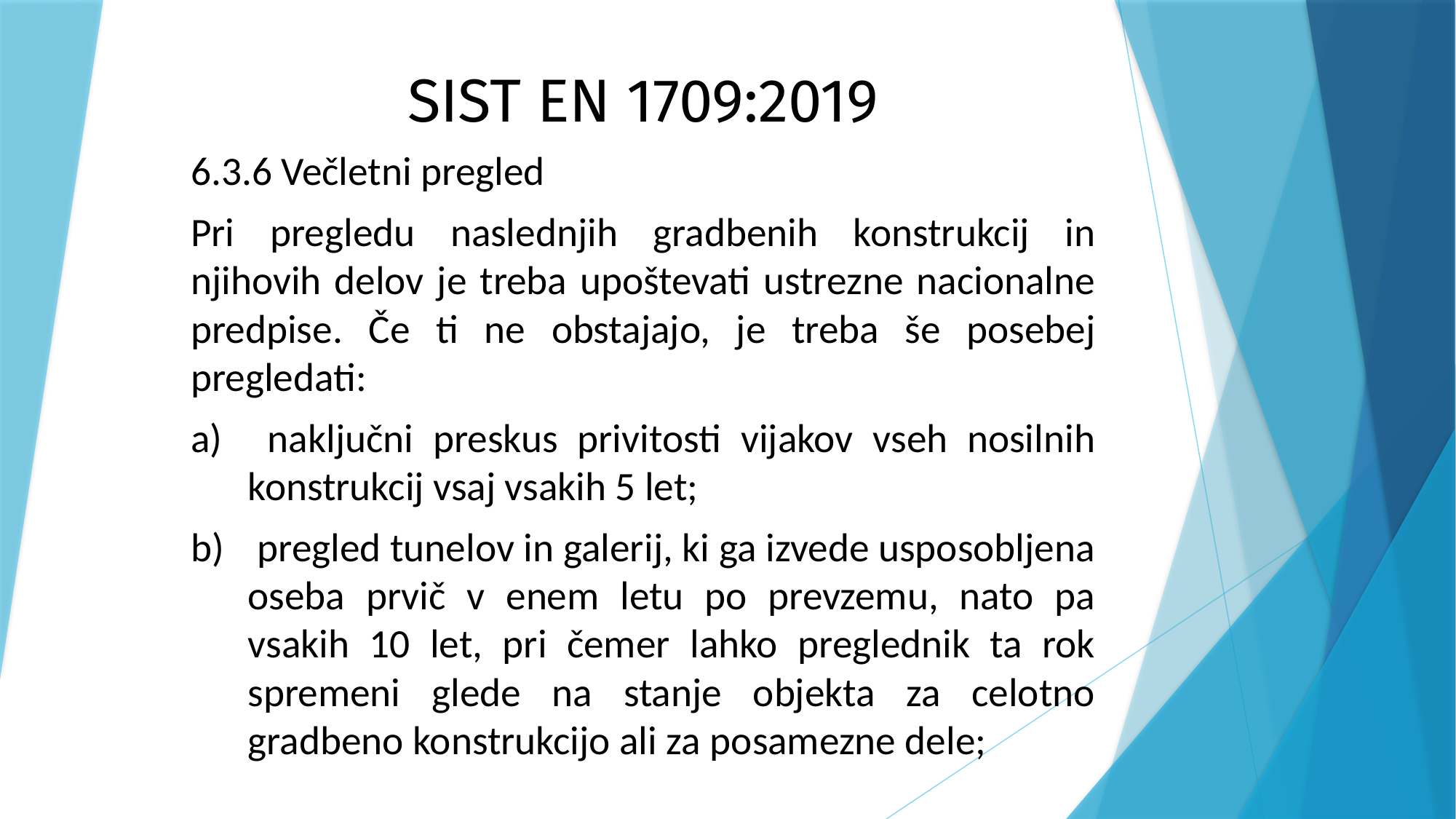

# SIST EN 1709:2019
6.3.6 Večletni pregled
Pri pregledu naslednjih gradbenih konstrukcij in njihovih delov je treba upoštevati ustrezne nacionalne predpise. Če ti ne obstajajo, je treba še posebej pregledati:
a)	 naključni preskus privitosti vijakov vseh nosilnih konstrukcij vsaj vsakih 5 let;
b)	 pregled tunelov in galerij, ki ga izvede usposobljena oseba prvič v enem letu po prevzemu, nato pa vsakih 10 let, pri čemer lahko preglednik ta rok spremeni glede na stanje objekta za celotno gradbeno konstrukcijo ali za posamezne dele;